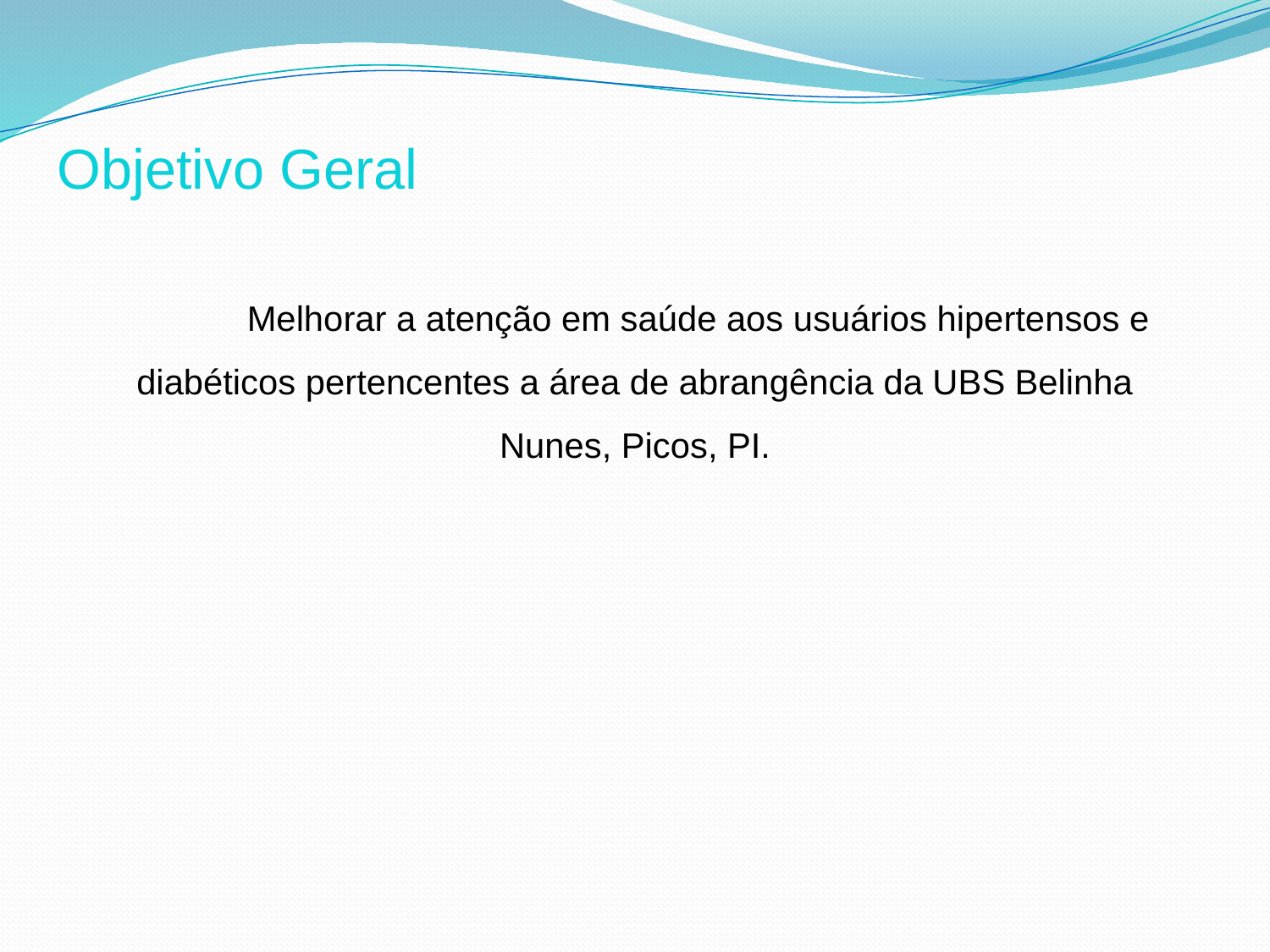

Objetivo Geral
	Melhorar a atenção em saúde aos usuários hipertensos e diabéticos pertencentes a área de abrangência da UBS Belinha Nunes, Picos, PI.